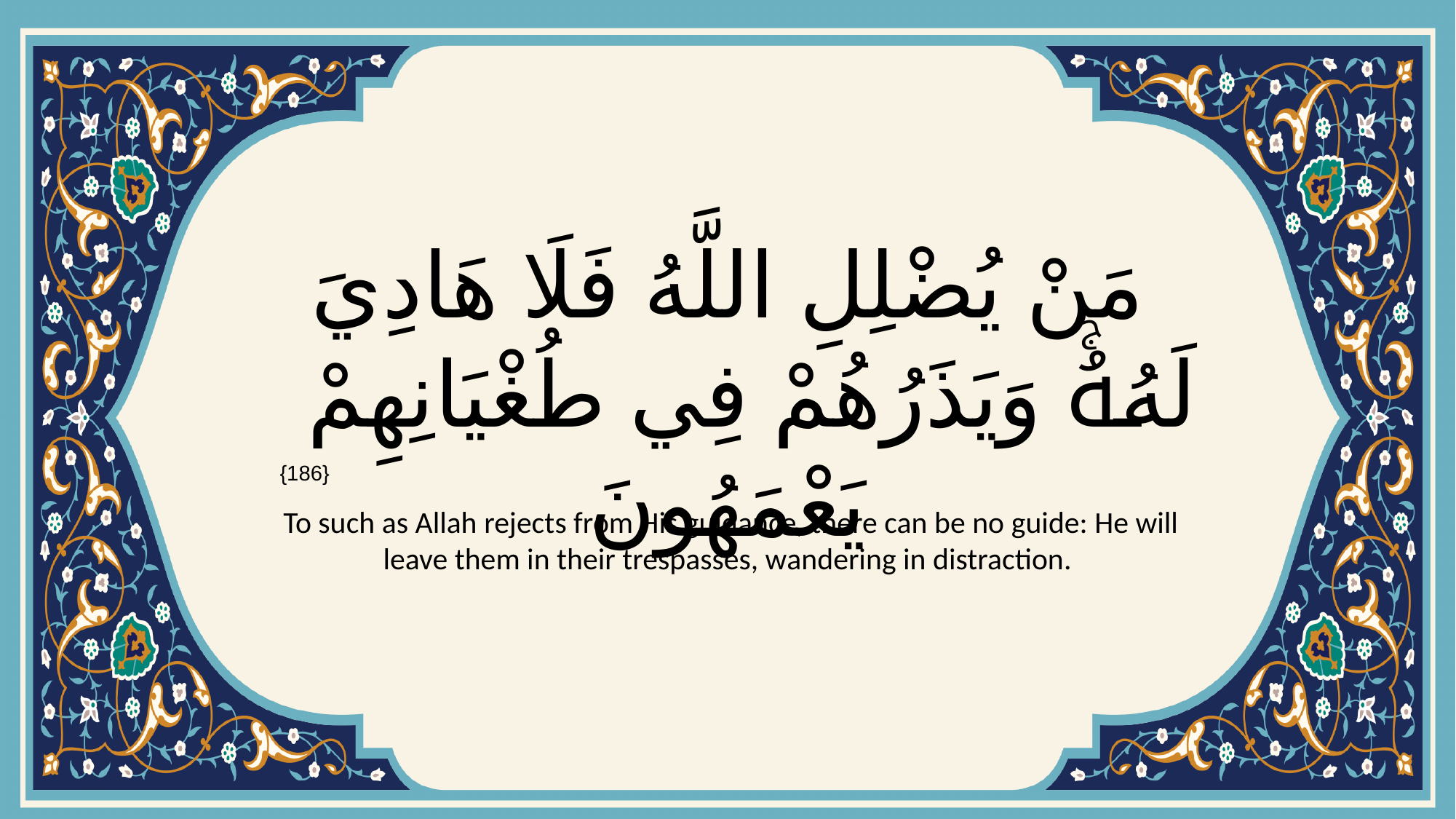

# مَنْ يُضْلِلِ اللَّهُ فَلَا هَادِيَ لَهُۚ وَيَذَرُهُمْ فِي طُغْيَانِهِمْ يَعْمَهُونَ
{186}
 To such as Allah rejects from His guidance, there can be no guide: He will leave them in their trespasses, wandering in distraction.